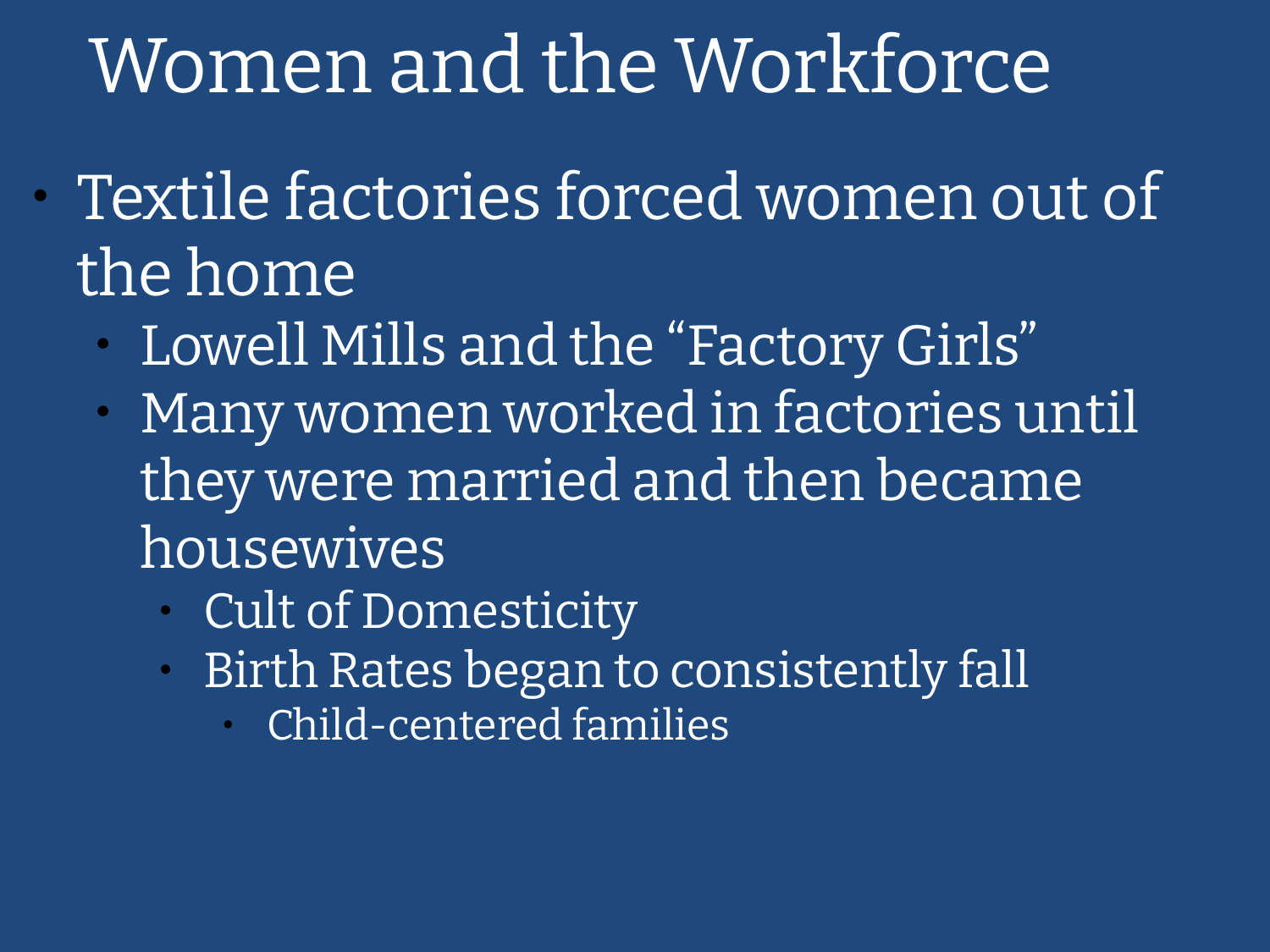

# Women and the Workforce
Textile factories forced women out of the home
Lowell Mills and the “Factory Girls”
Many women worked in factories until they were married and then became housewives
Cult of Domesticity
Birth Rates began to consistently fall
Child-centered families